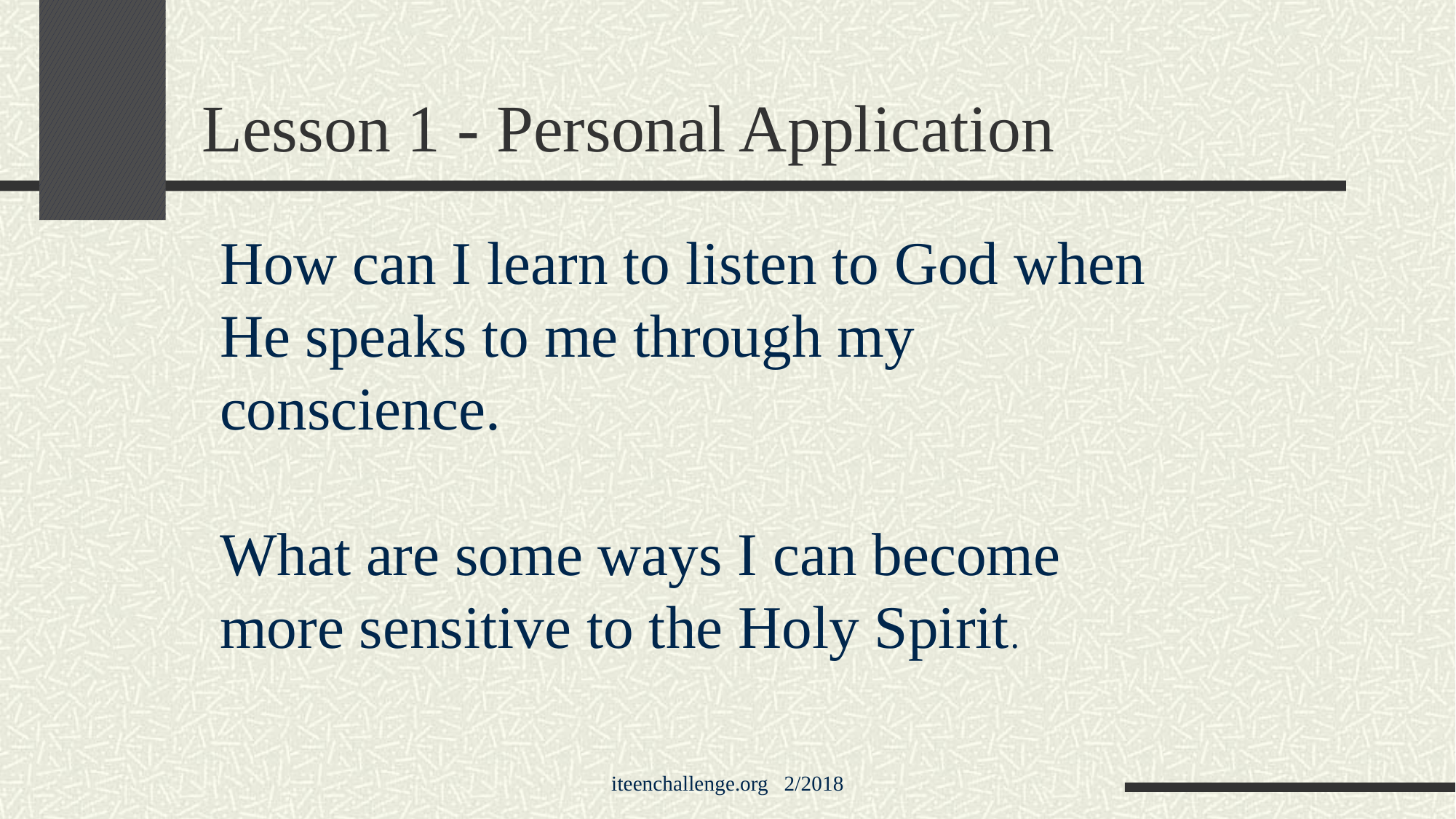

# Lesson 1 - Personal Application
How can I learn to listen to God when He speaks to me through my conscience.

What are some ways I can become more sensitive to the Holy Spirit.
iteenchallenge.org   2/2018